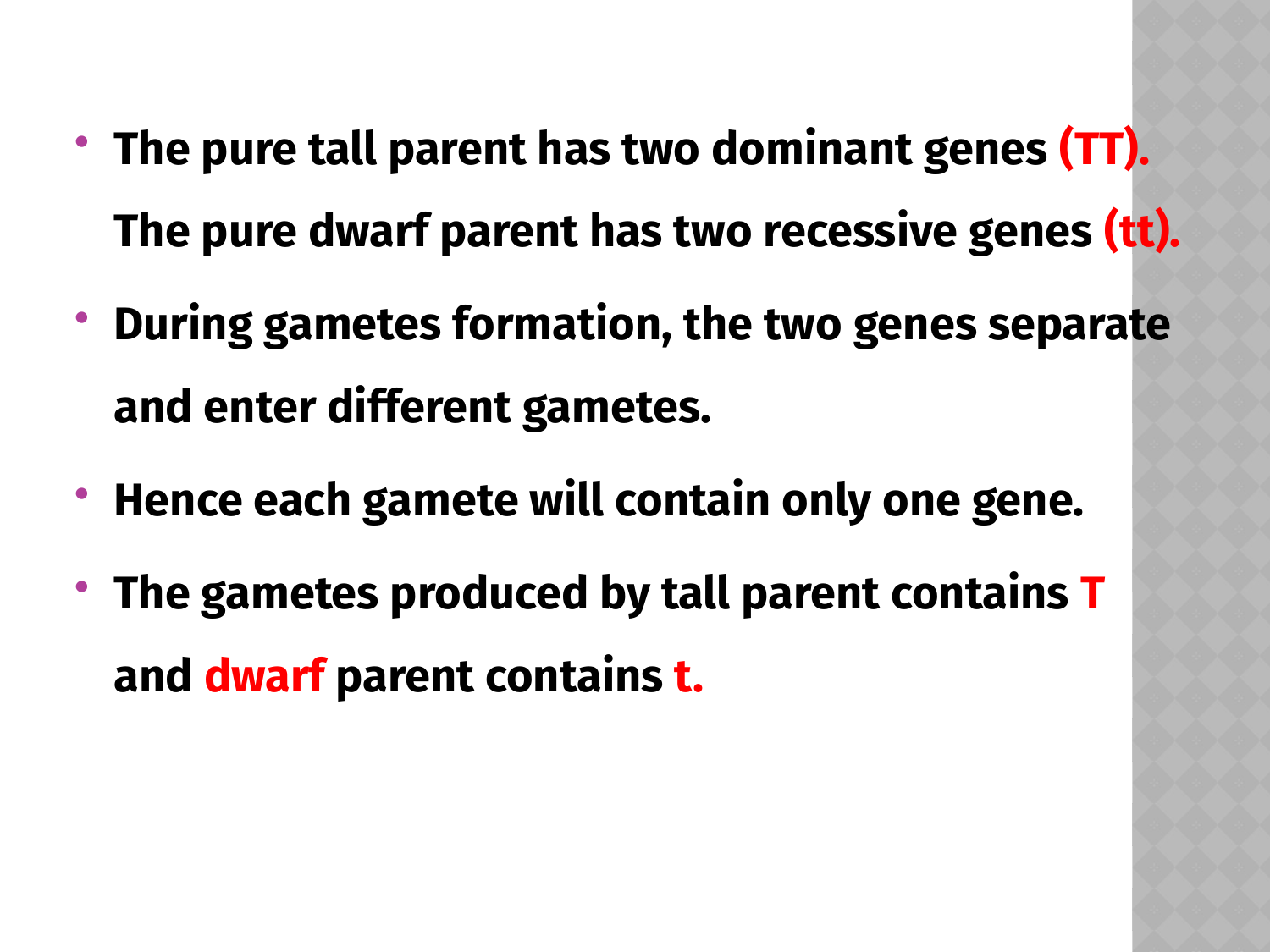

#
The pure tall parent has two dominant genes (TT). The pure dwarf parent has two recessive genes (tt).
During gametes formation, the two genes separate and enter different gametes.
Hence each gamete will contain only one gene.
The gametes produced by tall parent contains T and dwarf parent contains t.